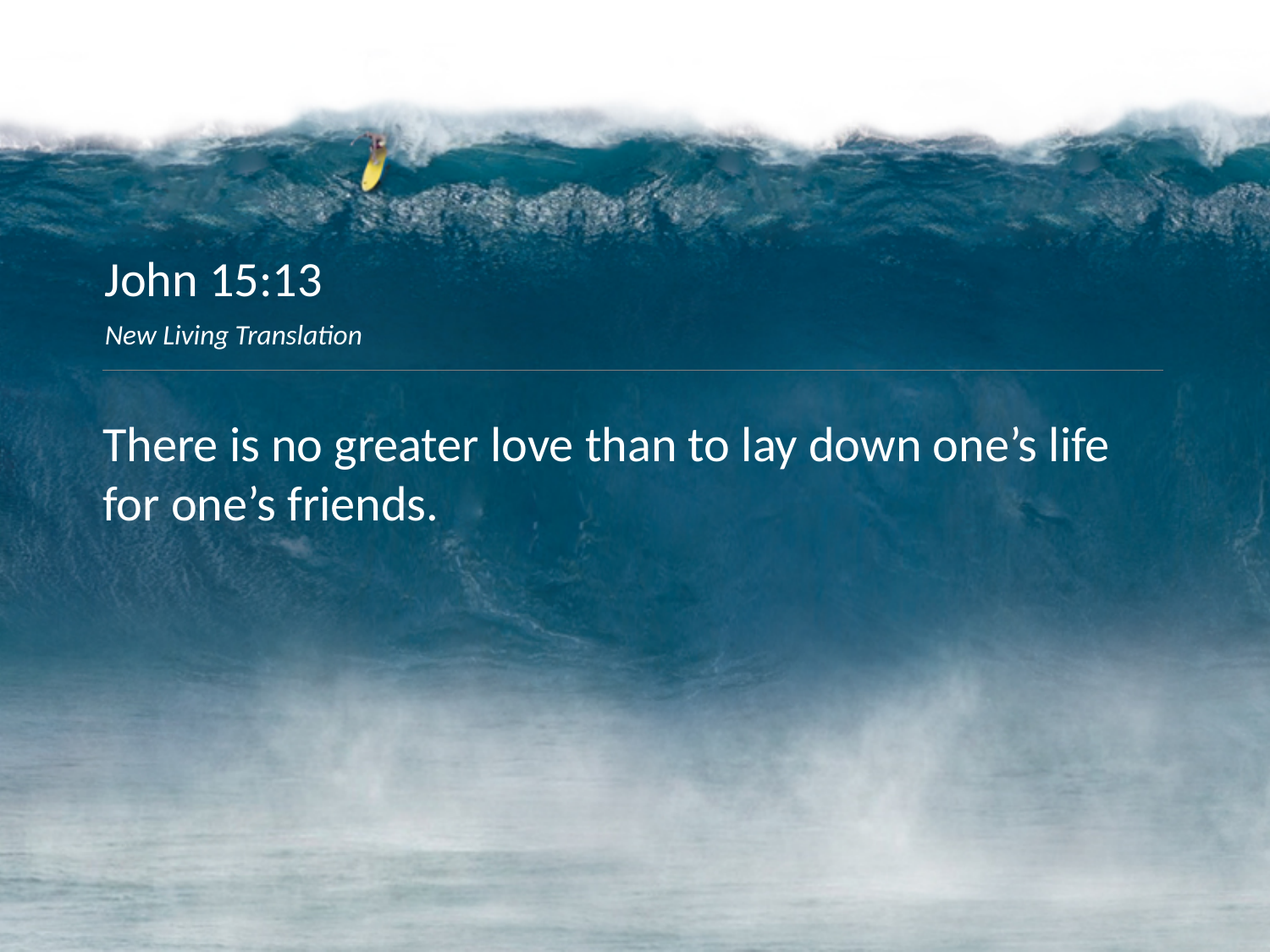

John 15:13
New Living Translation

There is no greater love than to lay down one’s life for one’s friends.